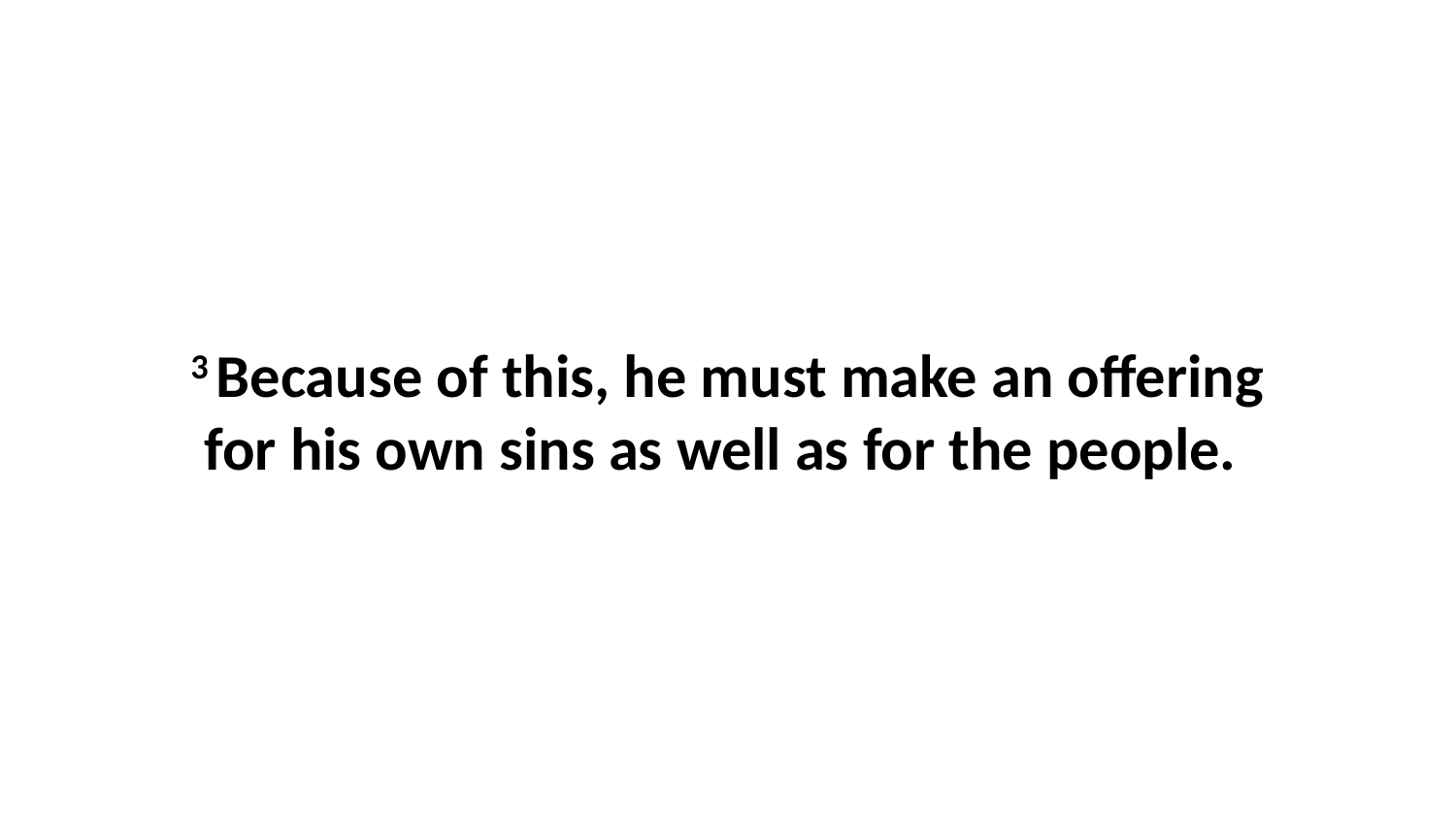

3 Because of this, he must make an offering for his own sins as well as for the people.